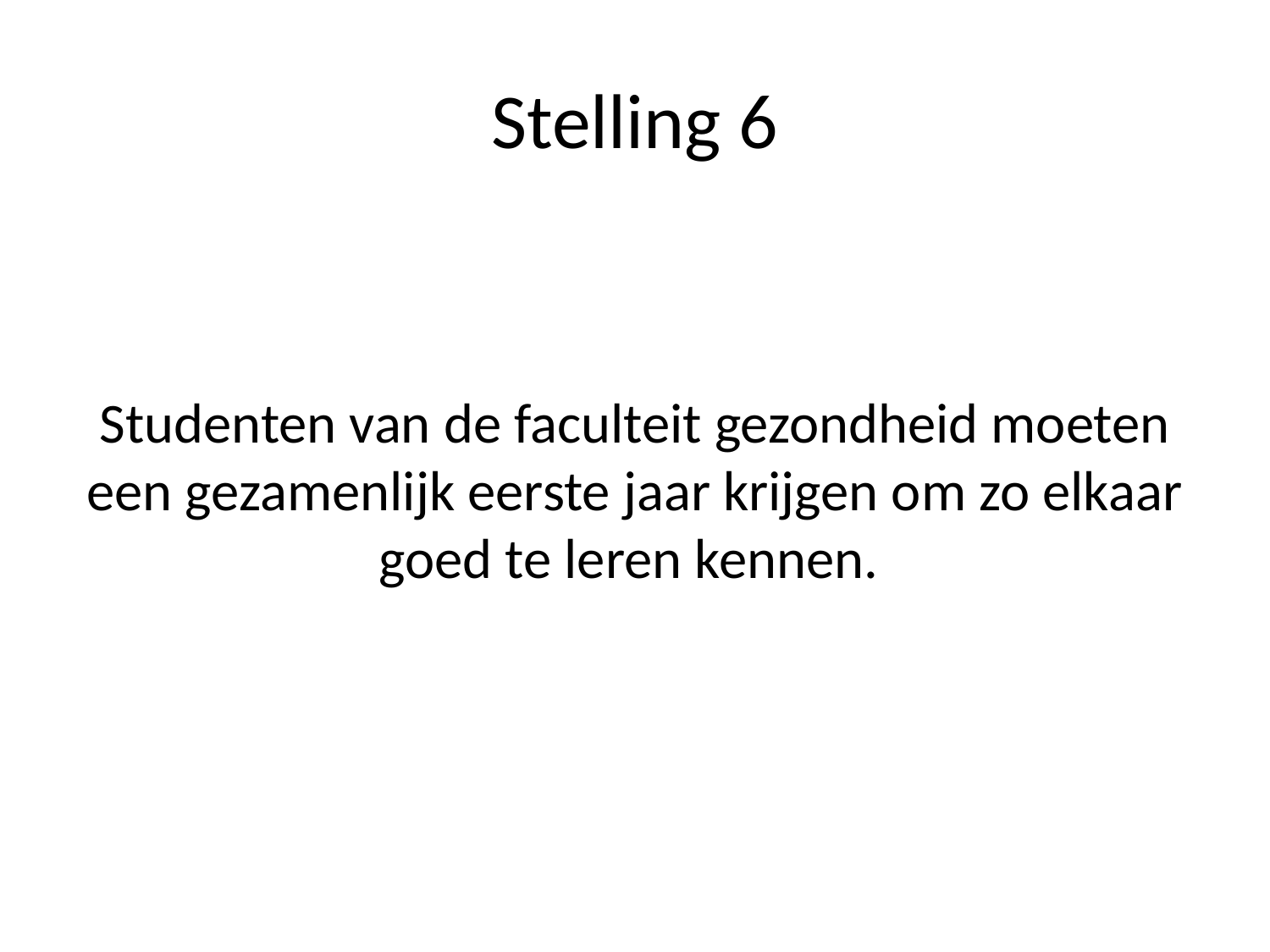

# Stelling 6

Studenten van de faculteit gezondheid moeten een gezamenlijk eerste jaar krijgen om zo elkaar goed te leren kennen.